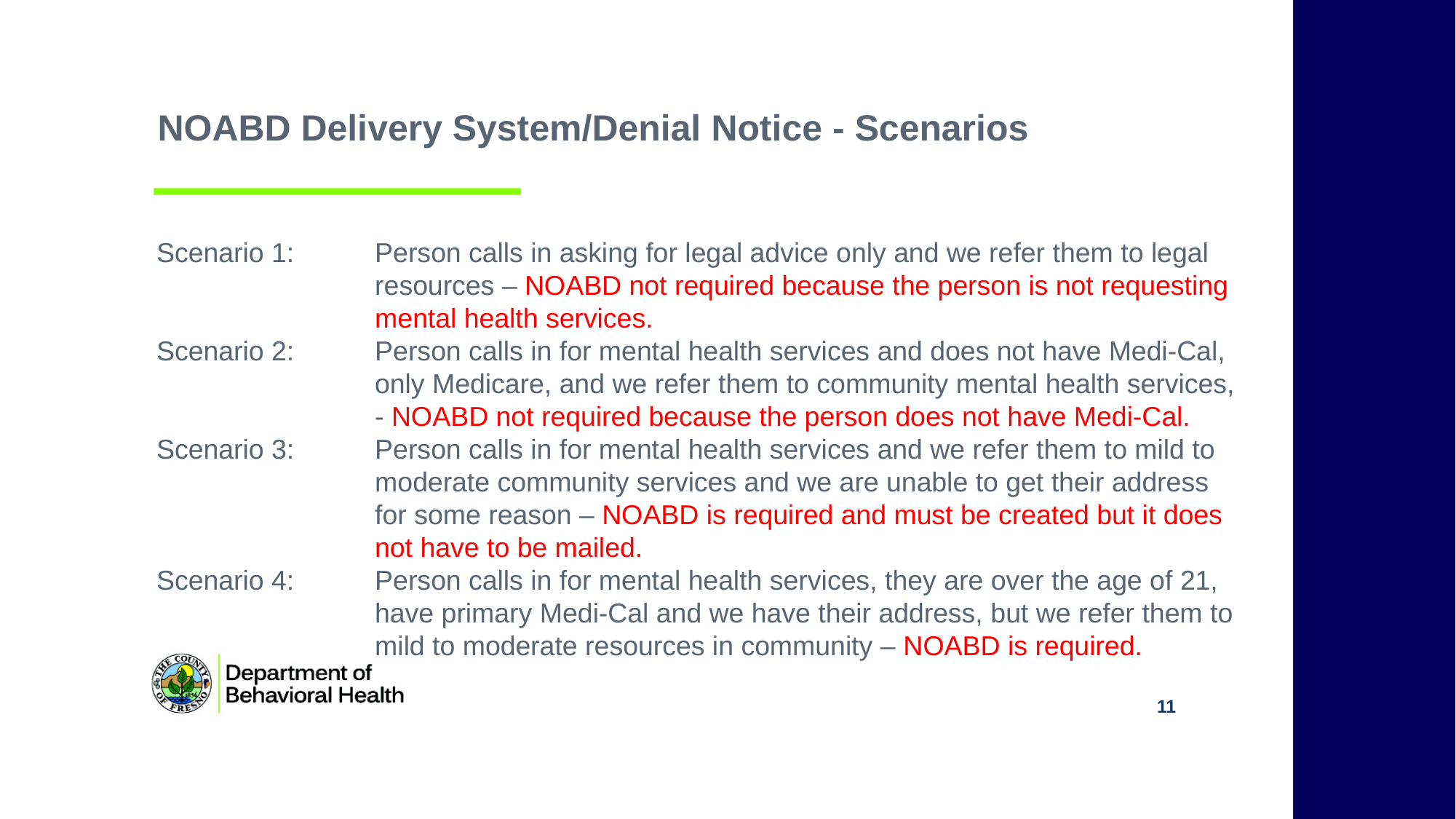

# NOABD Delivery System/Denial Notice - Scenarios
Scenario 1: 	Person calls in asking for legal advice only and we refer them to legal resources – NOABD not required because the person is not requesting mental health services.
Scenario 2: 	Person calls in for mental health services and does not have Medi-Cal, only Medicare, and we refer them to community mental health services, - NOABD not required because the person does not have Medi-Cal.
Scenario 3: 	Person calls in for mental health services and we refer them to mild to moderate community services and we are unable to get their address for some reason – NOABD is required and must be created but it does not have to be mailed.
Scenario 4: 	Person calls in for mental health services, they are over the age of 21,  have primary Medi-Cal and we have their address, but we refer them to mild to moderate resources in community – NOABD is required.
11